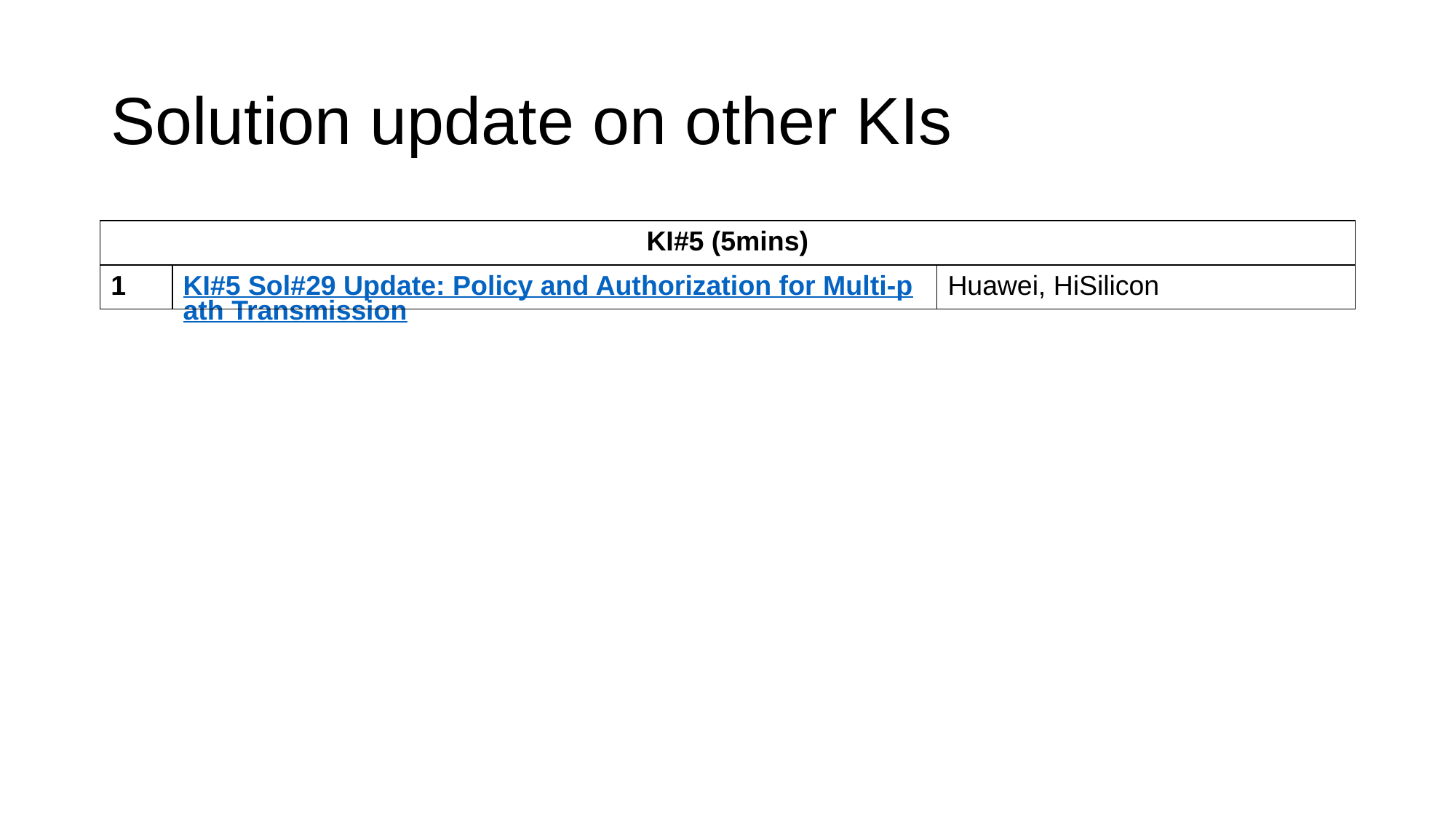

# Solution update on other KIs
| KI#5 (5mins) |  |  |
| --- | --- | --- |
| 1 | KI#5 Sol#29 Update: Policy and Authorization for Multi-path Transmission | Huawei, HiSilicon |